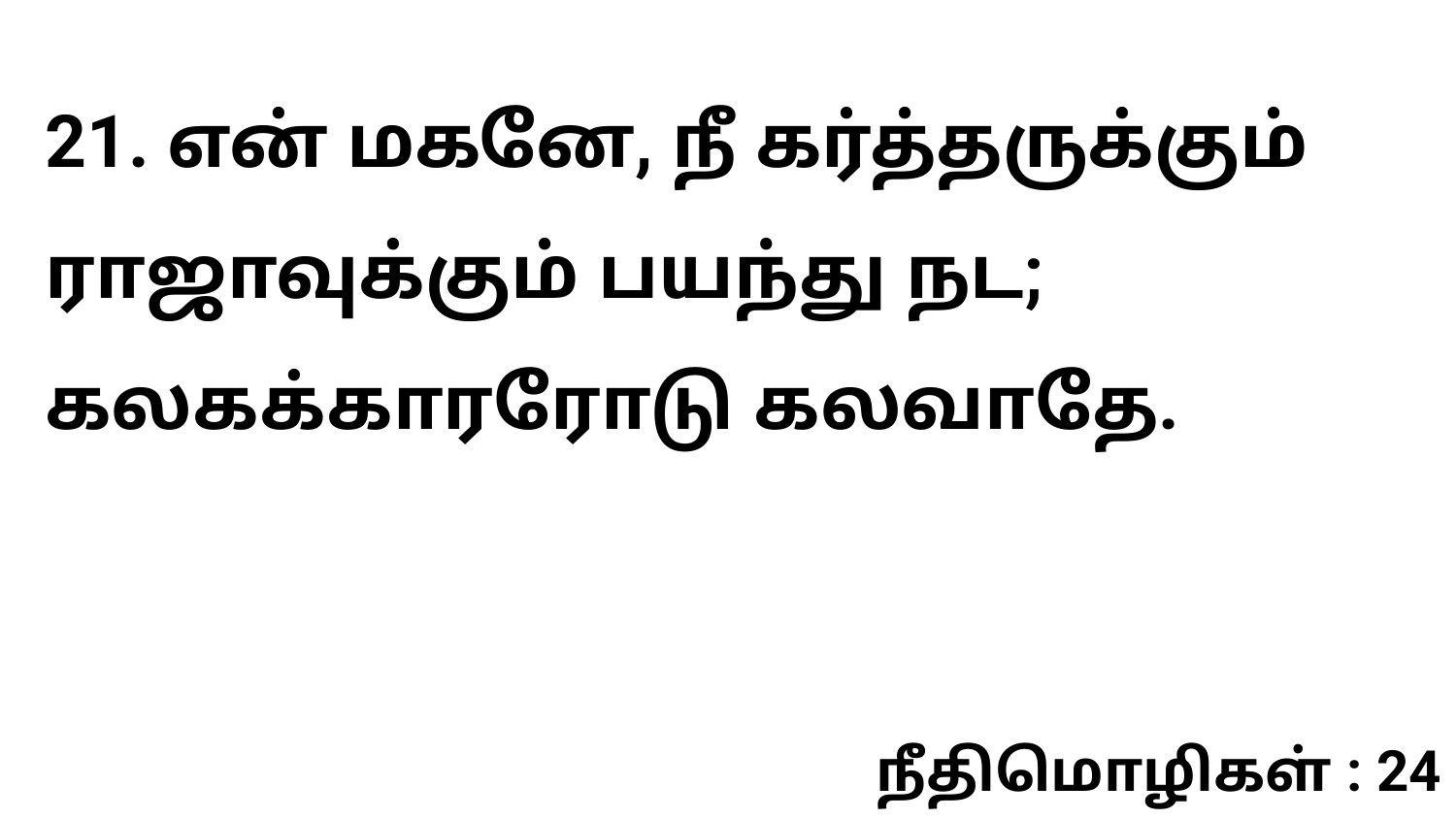

21. என் மகனே, நீ கர்த்தருக்கும் ராஜாவுக்கும் பயந்து நட; கலகக்காரரோடு கலவாதே.
நீதிமொழிகள் : 24